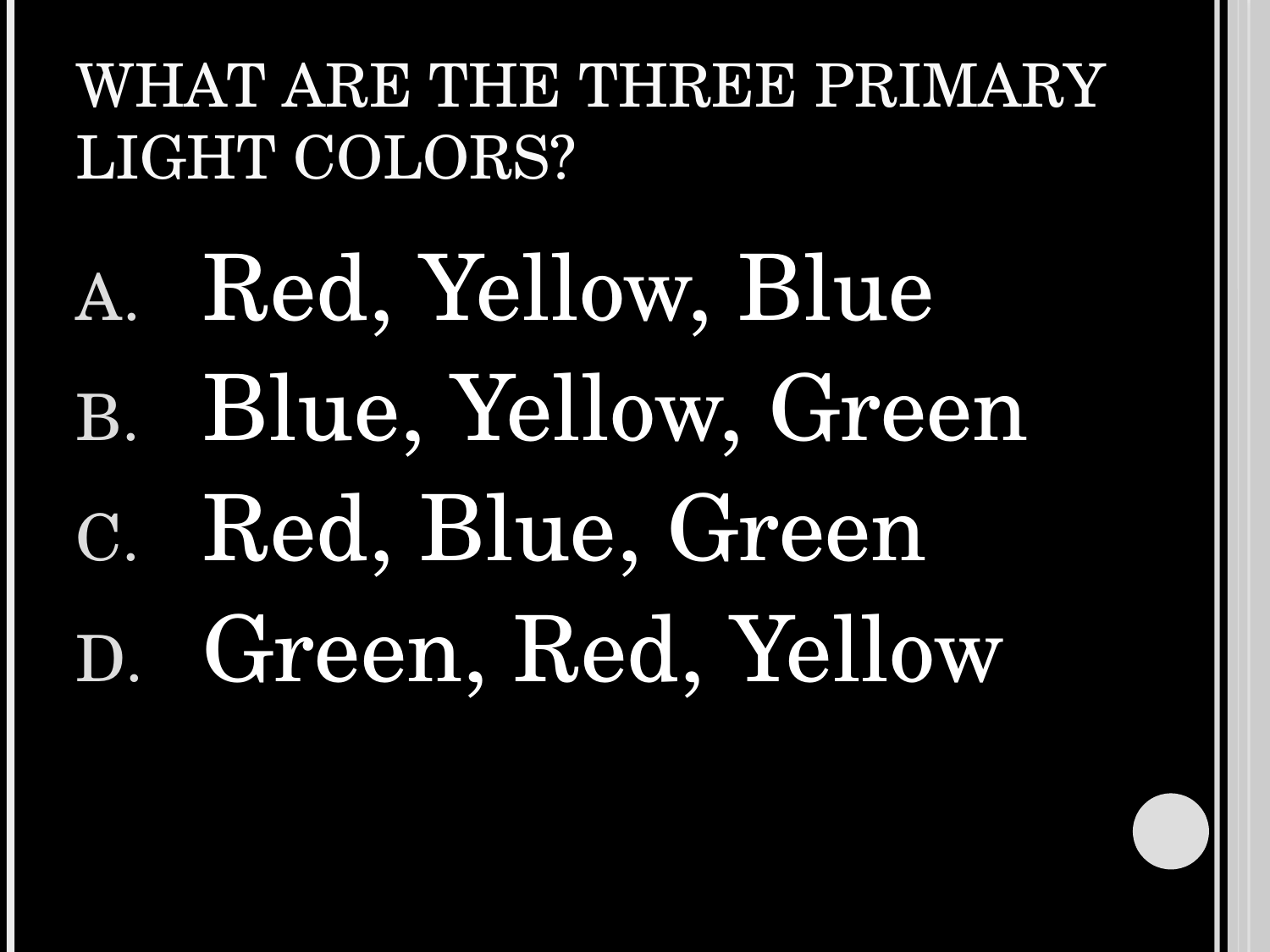

# What are the three primary LIGHT colors?
Red, Yellow, Blue
Blue, Yellow, Green
Red, Blue, Green
Green, Red, Yellow